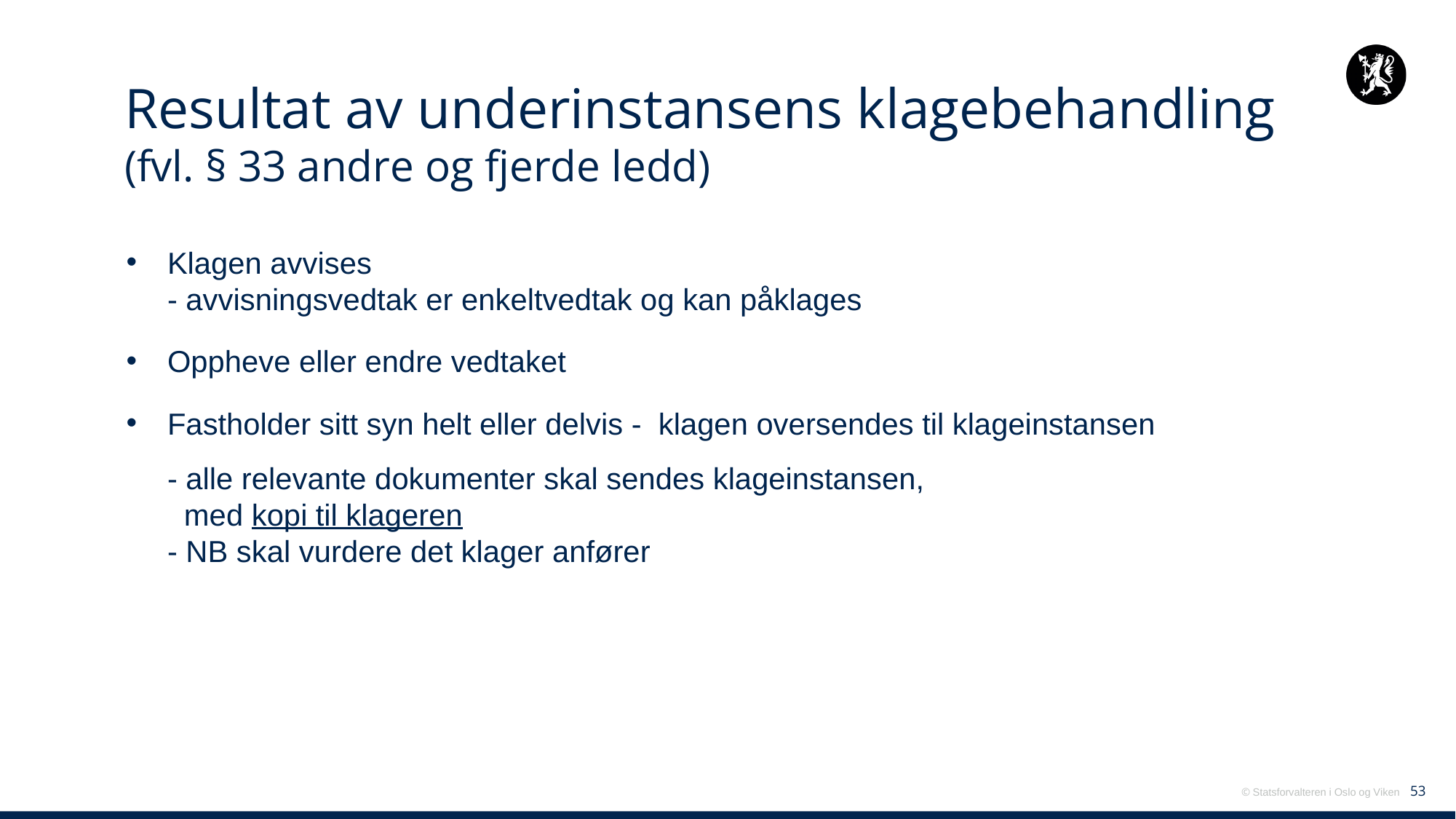

# Resultat av underinstansens klagebehandling (fvl. § 33 andre og fjerde ledd)
Klagen avvises
- avvisningsvedtak er enkeltvedtak og kan påklages
Oppheve eller endre vedtaket
Fastholder sitt syn helt eller delvis -  klagen oversendes til klageinstansen
- alle relevante dokumenter skal sendes klageinstansen,
  med kopi til klageren
- NB skal vurdere det klager anfører